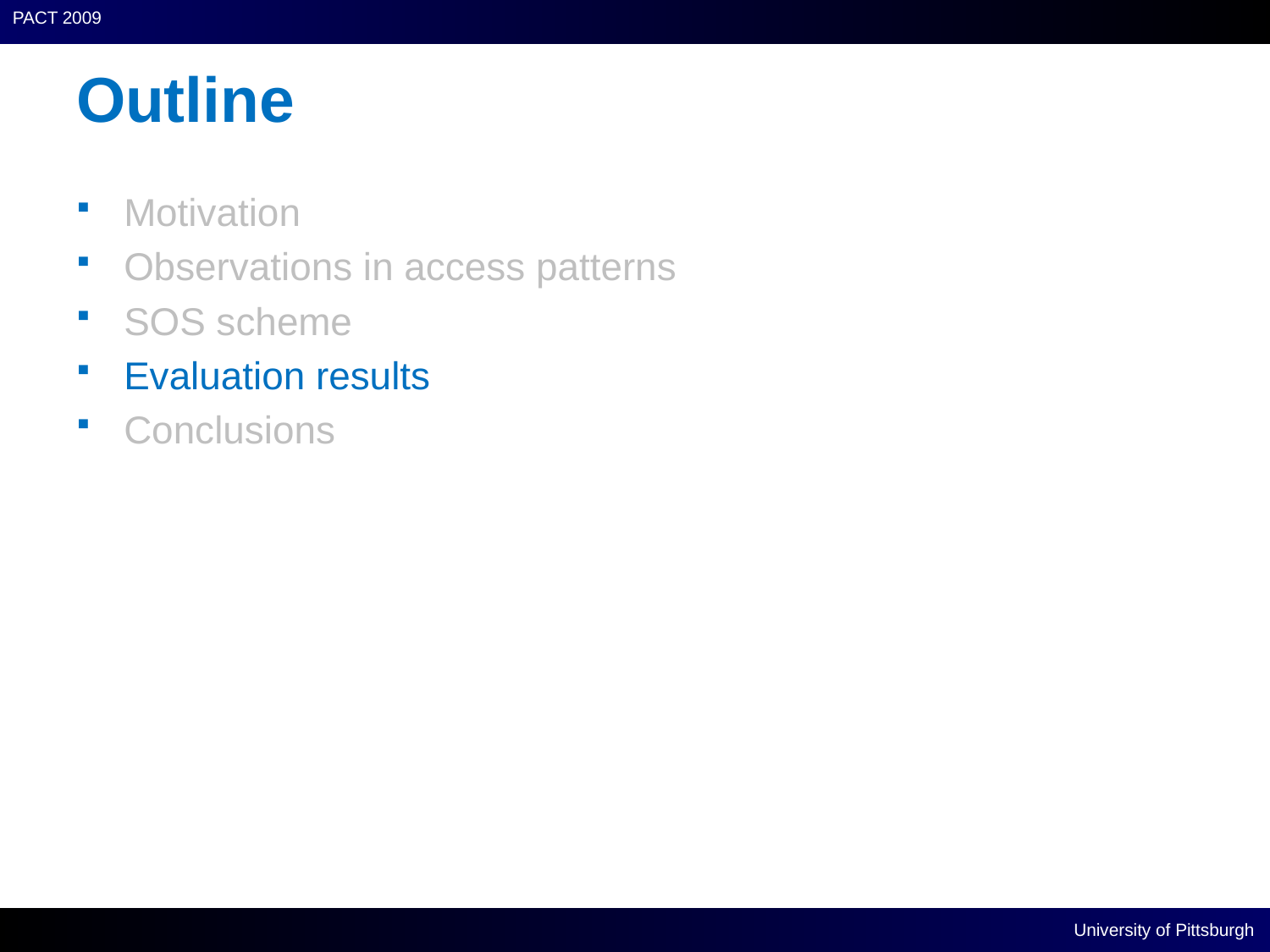

# Outline
Motivation
Observations in access patterns
SOS scheme
Evaluation results
Conclusions